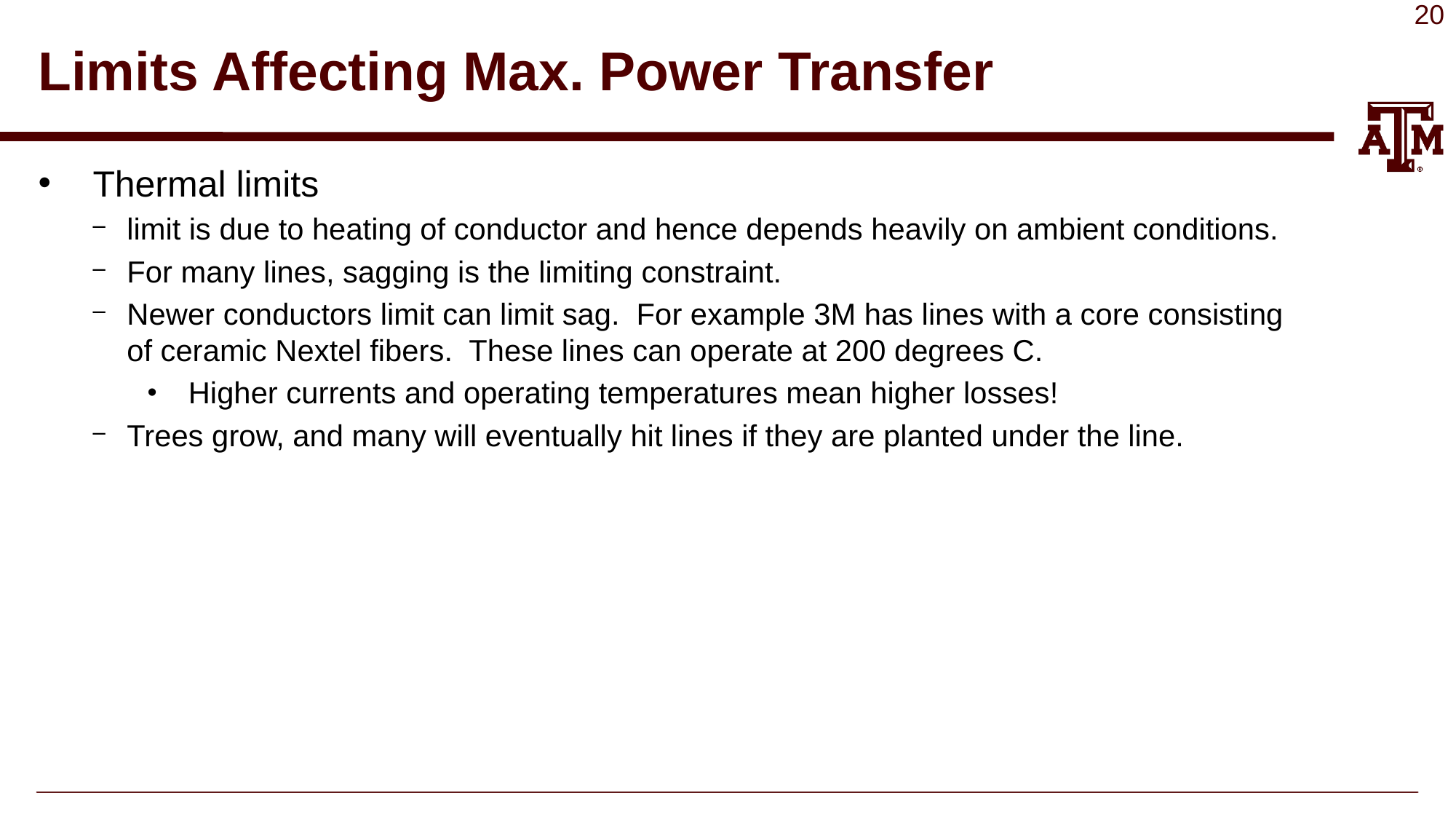

# Limits Affecting Max. Power Transfer
Thermal limits
limit is due to heating of conductor and hence depends heavily on ambient conditions.
For many lines, sagging is the limiting constraint.
Newer conductors limit can limit sag.  For example 3M has lines with a core consisting of ceramic Nextel fibers.  These lines can operate at 200 degrees C.
Higher currents and operating temperatures mean higher losses!
Trees grow, and many will eventually hit lines if they are planted under the line.